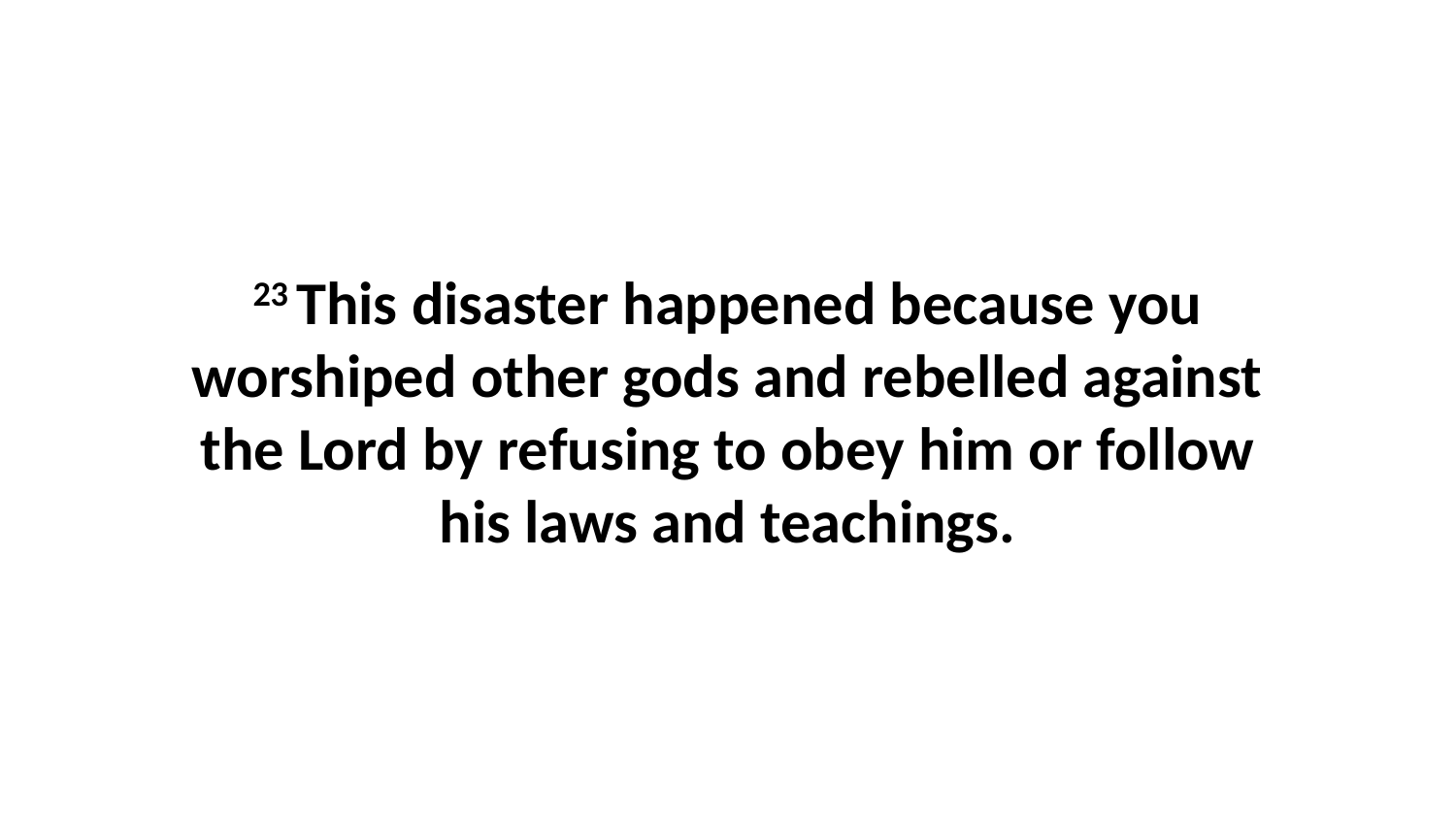

23 This disaster happened because you worshiped other gods and rebelled against the Lord by refusing to obey him or follow his laws and teachings.